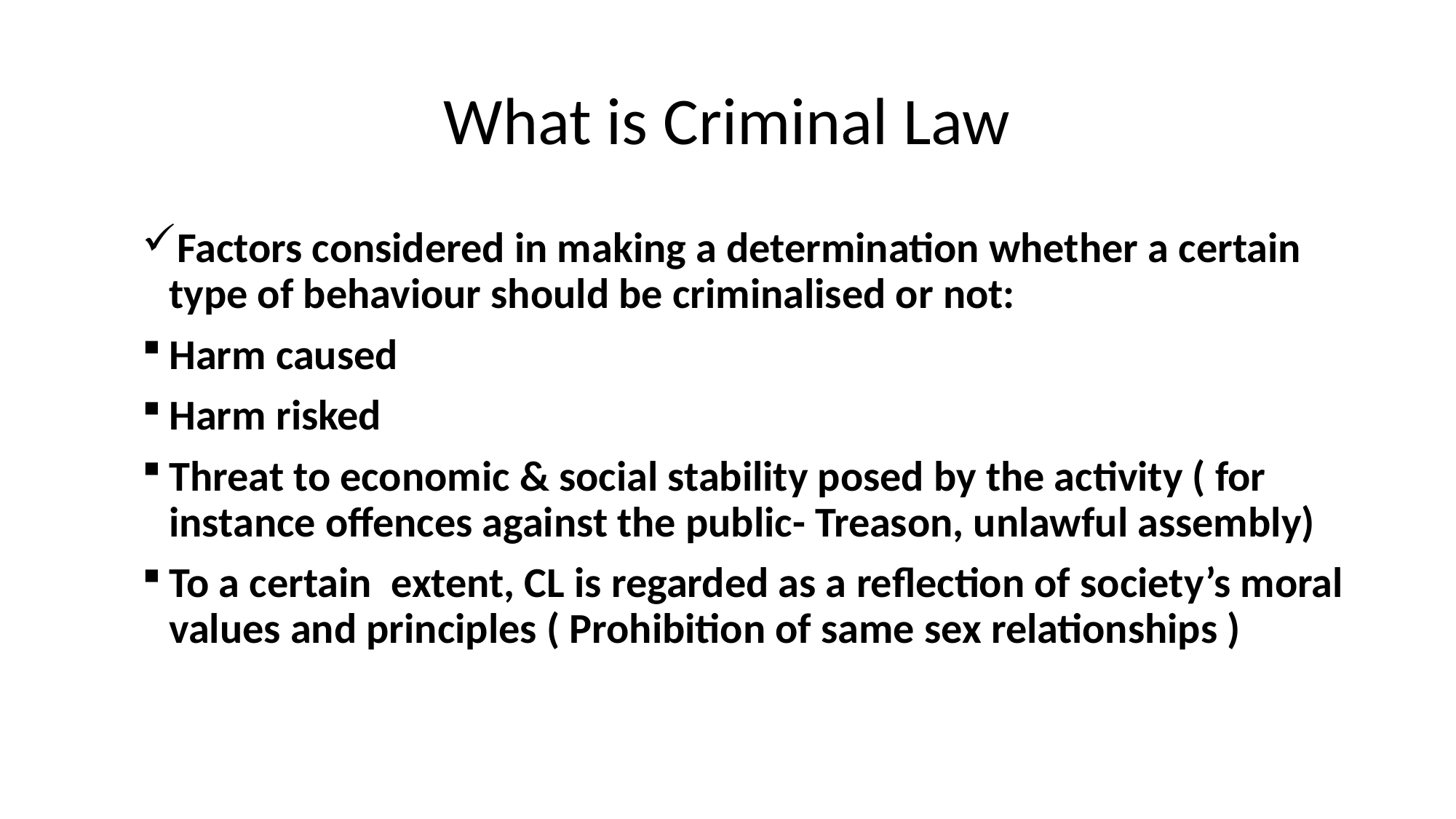

# What is Criminal Law
Factors considered in making a determination whether a certain type of behaviour should be criminalised or not:
Harm caused
Harm risked
Threat to economic & social stability posed by the activity ( for instance offences against the public- Treason, unlawful assembly)
To a certain  extent, CL is regarded as a reflection of society’s moral values and principles ( Prohibition of same sex relationships )